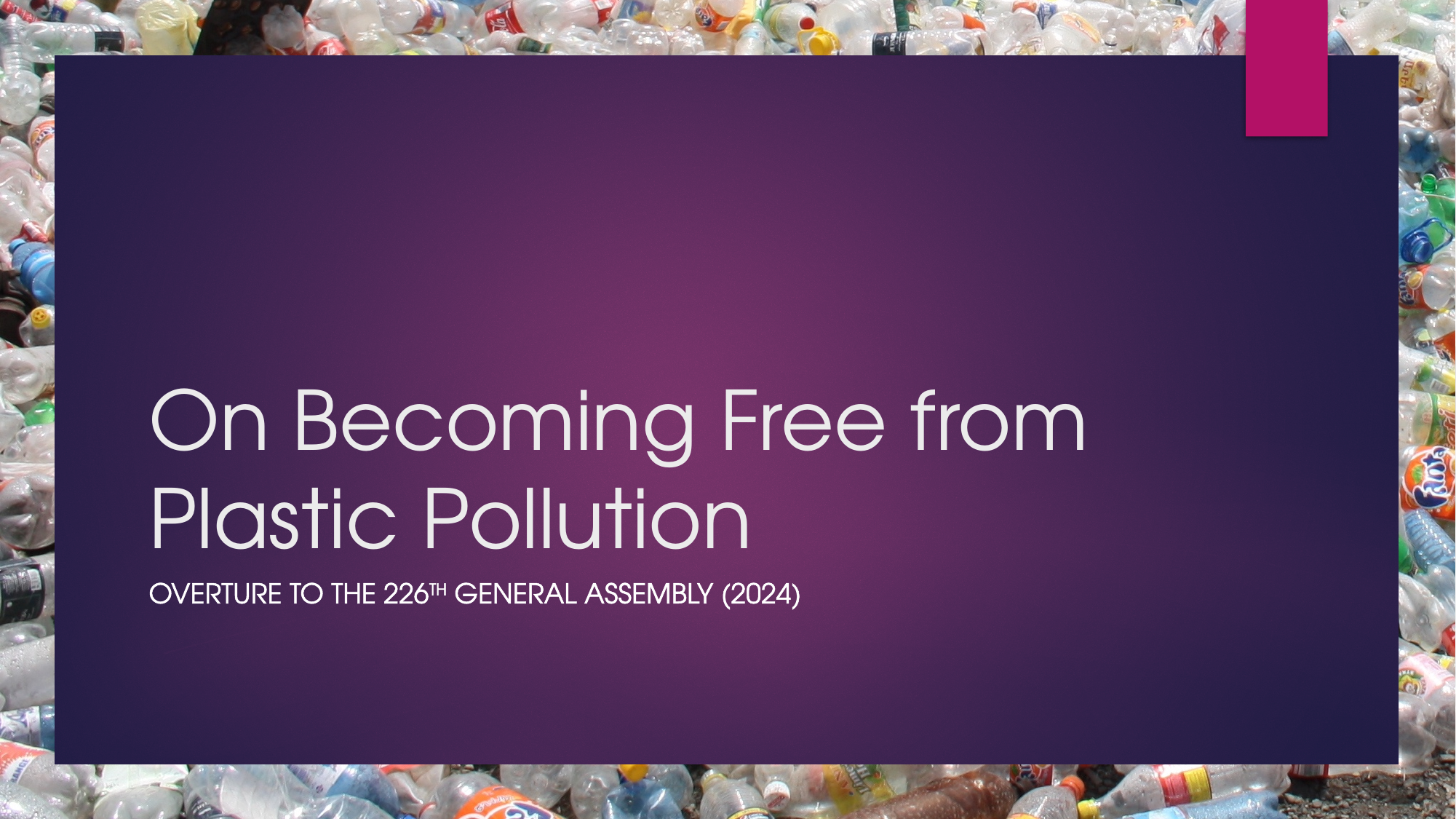

# On Becoming Free from Plastic Pollution
Overture to the 226th General Assembly (2024)